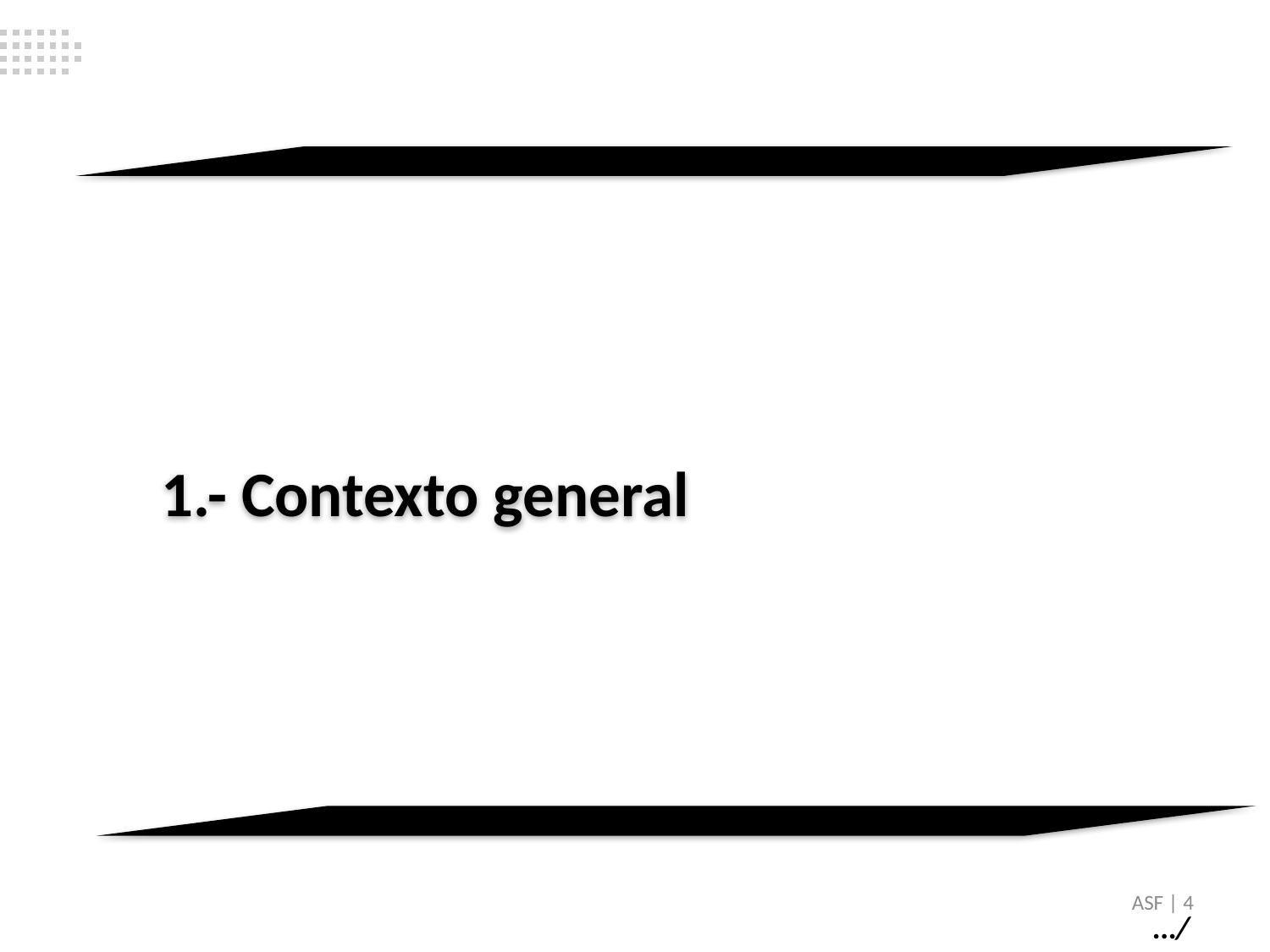

1.- Contexto general

ASF | 4
…/